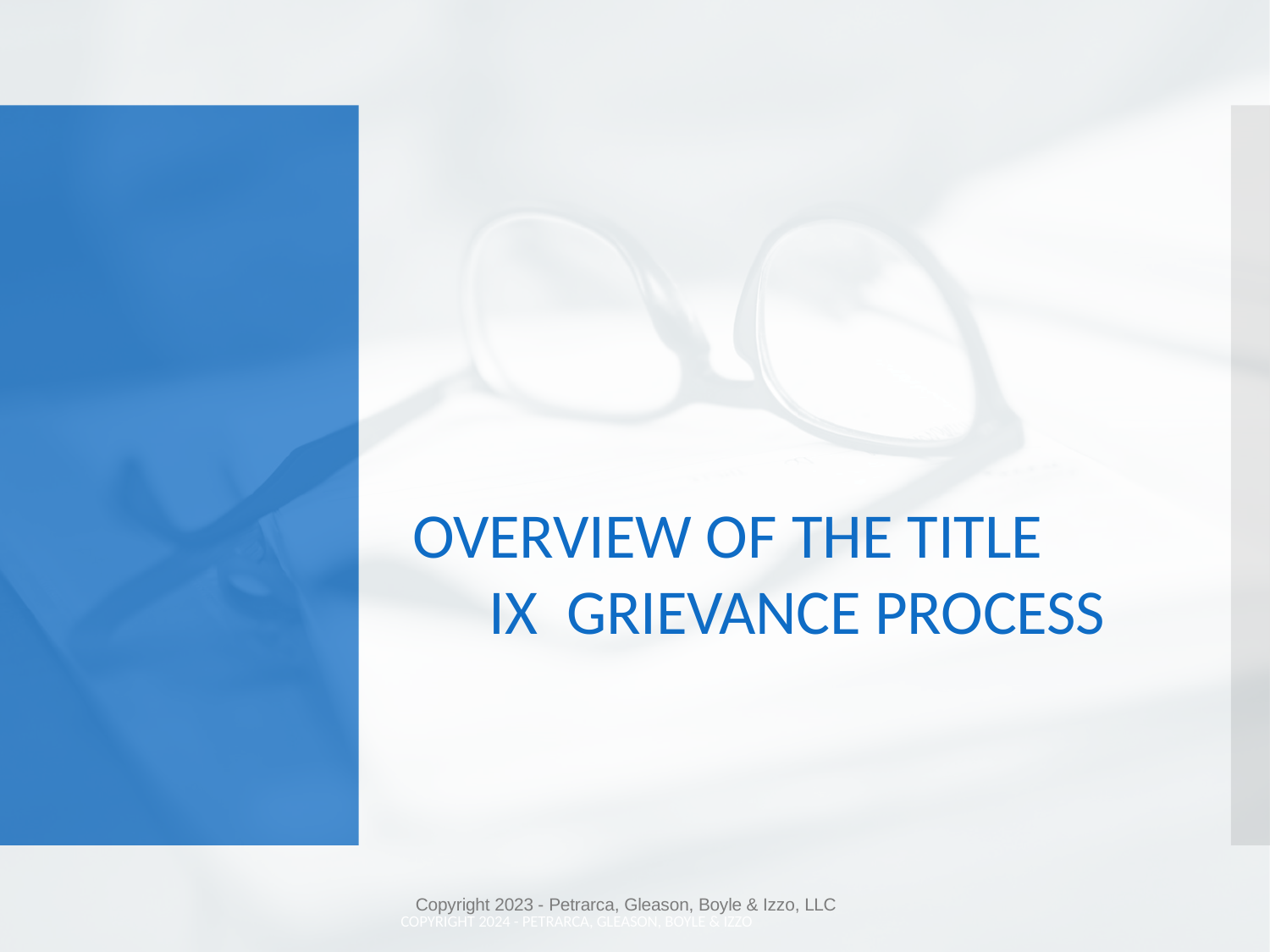

# OVERVIEW OF THE TITLE IX  GRIEVANCE PROCESS
Copyright 2023 - Petrarca, Gleason, Boyle & Izzo, LLC
COPYRIGHT 2024 - PETRARCA, GLEASON, BOYLE & IZZO